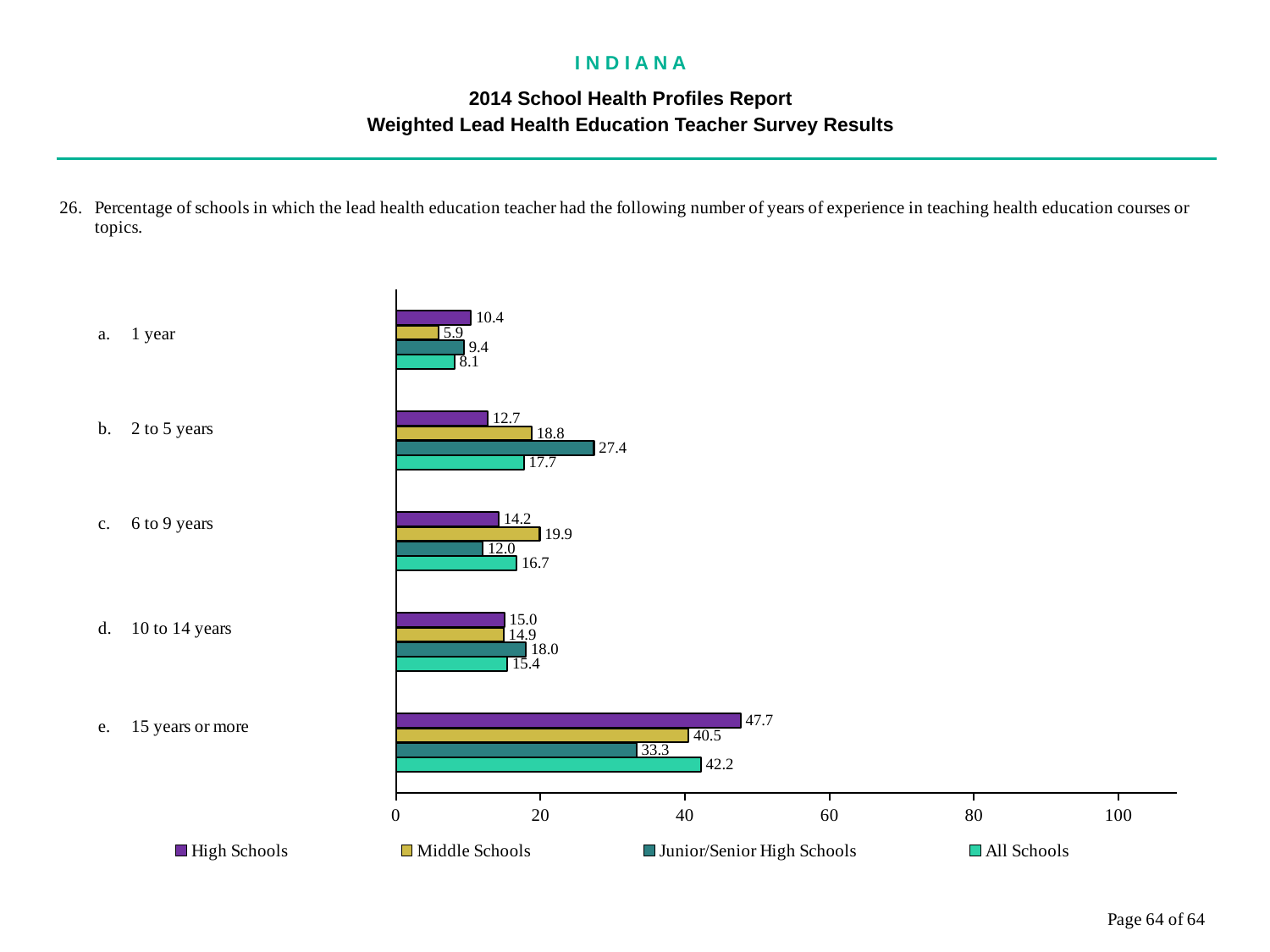

I N D I A N A
2014 School Health Profiles Report
Weighted Lead Health Education Teacher Survey Results

### Chart

| Category | All Schools | Junior/Senior High Schools | Middle Schools | High Schools |
|---|---|---|---|---|
| 15 years or more | 42.2 | 33.3 | 40.5 | 47.7 |
| 10 to 14 years | 15.4 | 18.0 | 14.9 | 15.0 |
| 6 to 9 years | 16.7 | 12.0 | 19.9 | 14.2 |
| 2 to 5 years | 17.7 | 27.4 | 18.8 | 12.7 |
| 1 year | 8.1 | 9.4 | 5.9 | 10.4 |